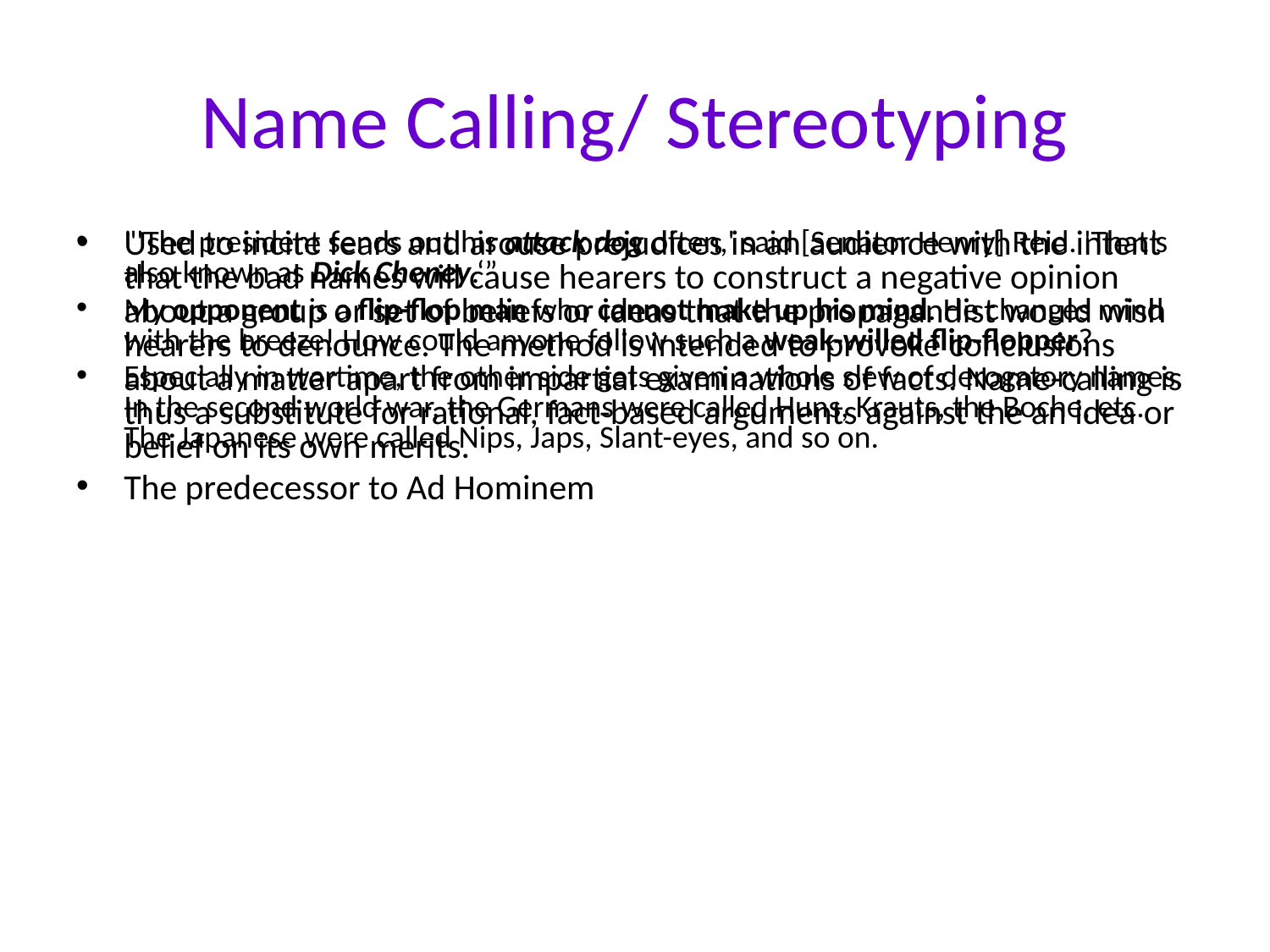

# Name Calling/ Stereotyping
Used to incite fears and arouse prejudices in an audience with the intent that the bad names will cause hearers to construct a negative opinion about a group or set of beliefs or ideas that the propagandist would wish hearers to denounce. The method is intended to provoke conclusions about a matter apart from impartial examinations of facts. Name-calling is thus a substitute for rational, fact-based arguments against the an idea or belief on its own merits.
The predecessor to Ad Hominem
"'The president sends out his attack dog often,' said [Senator Henry] Reid. 'That’s also known as Dick Cheney.‘”
My opponent is a flip-flop man who cannot make up his mind. He changes mind with the breeze! How could anyone follow such a weak-willed flip-flopper?
Especially in wartime, the other side gets given a whole slew of derogatory names. In the second world war, the Germans were called Huns, Krauts, the Boche, etc. The Japanese were called Nips, Japs, Slant-eyes, and so on.